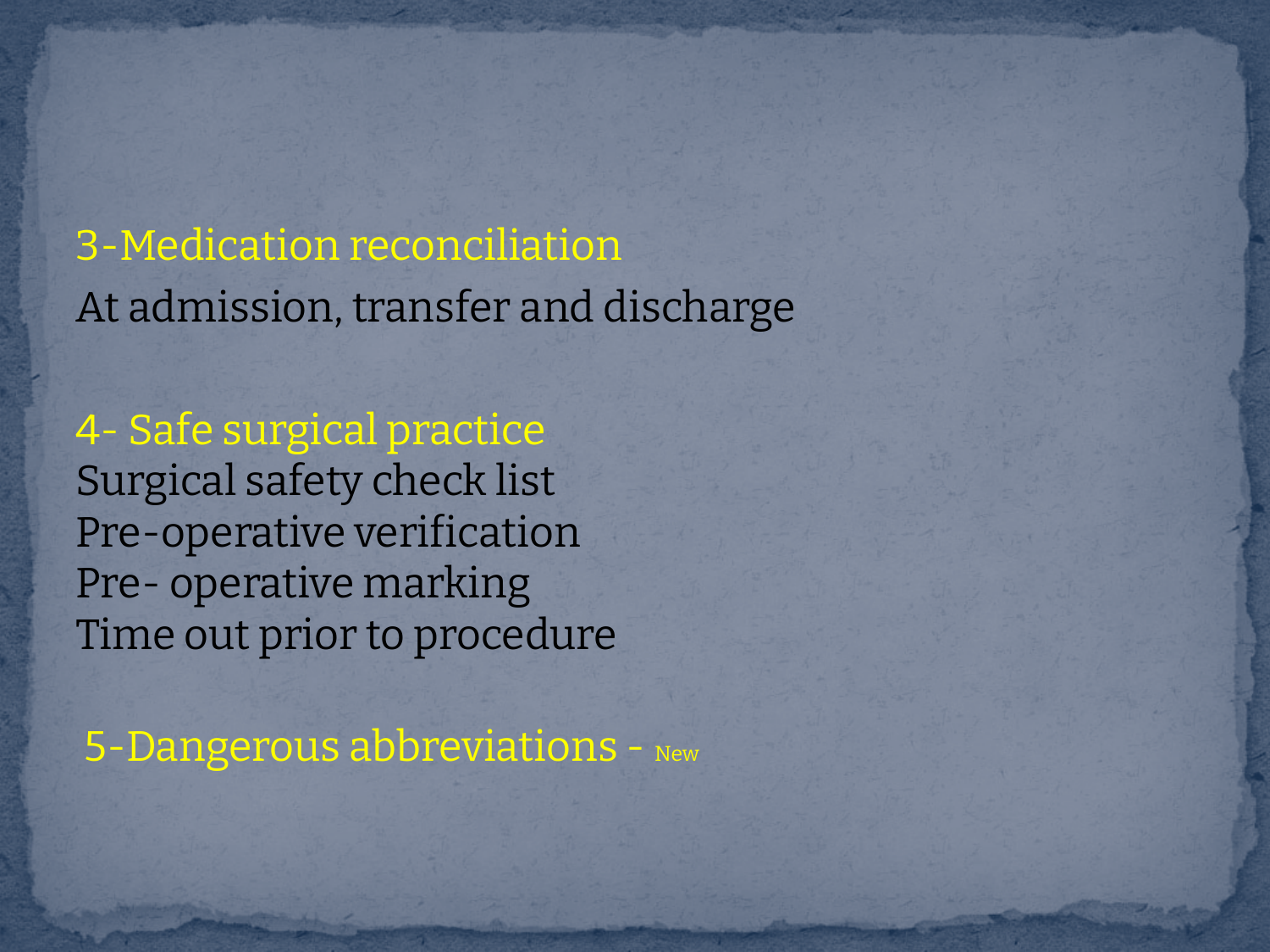

#
3-Medication reconciliation
At admission, transfer and discharge

4- Safe surgical practice
Surgical safety check list
Pre-operative verification
Pre- operative marking
Time out prior to procedure

 5-Dangerous abbreviations - New